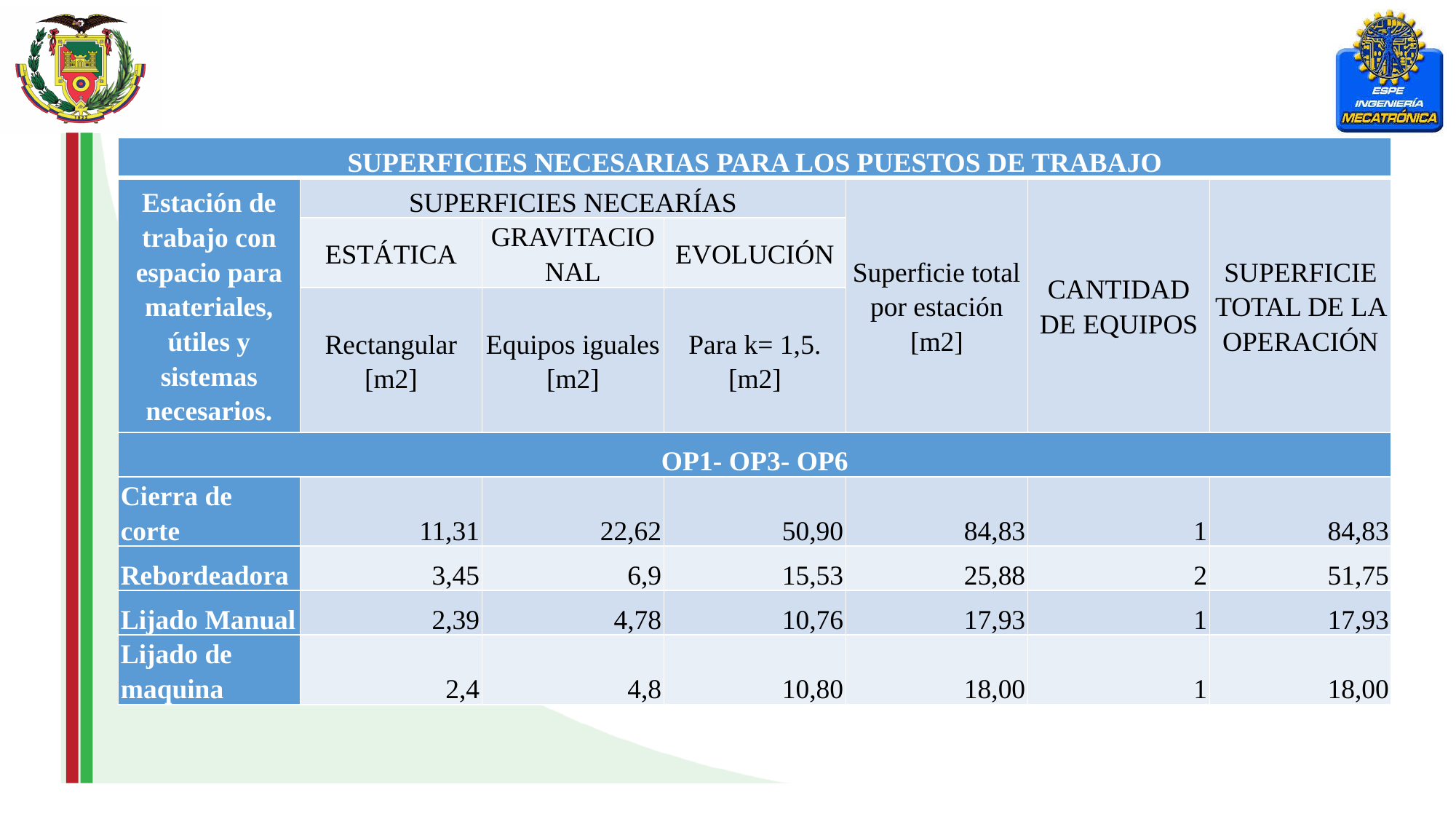

| SUPERFICIES NECESARIAS PARA LOS PUESTOS DE TRABAJO |  |  |  |  |  |  |
| --- | --- | --- | --- | --- | --- | --- |
| Estación de trabajo con espacio para materiales, útiles y sistemas necesarios. | SUPERFICIES NECEARÍAS |  |  | Superficie total por estación [m2] | CANTIDAD DE EQUIPOS | SUPERFICIE TOTAL DE LA OPERACIÓN |
|  | ESTÁTICA | GRAVITACIONAL | EVOLUCIÓN |  |  |  |
|  | Rectangular [m2] | Equipos iguales [m2] | Para k= 1,5. [m2] |  |  |  |
| OP1- OP3- OP6 |  |  |  |  |  |  |
| Cierra de corte | 11,31 | 22,62 | 50,90 | 84,83 | 1 | 84,83 |
| Rebordeadora | 3,45 | 6,9 | 15,53 | 25,88 | 2 | 51,75 |
| Lijado Manual | 2,39 | 4,78 | 10,76 | 17,93 | 1 | 17,93 |
| Lijado de maquina | 2,4 | 4,8 | 10,80 | 18,00 | 1 | 18,00 |